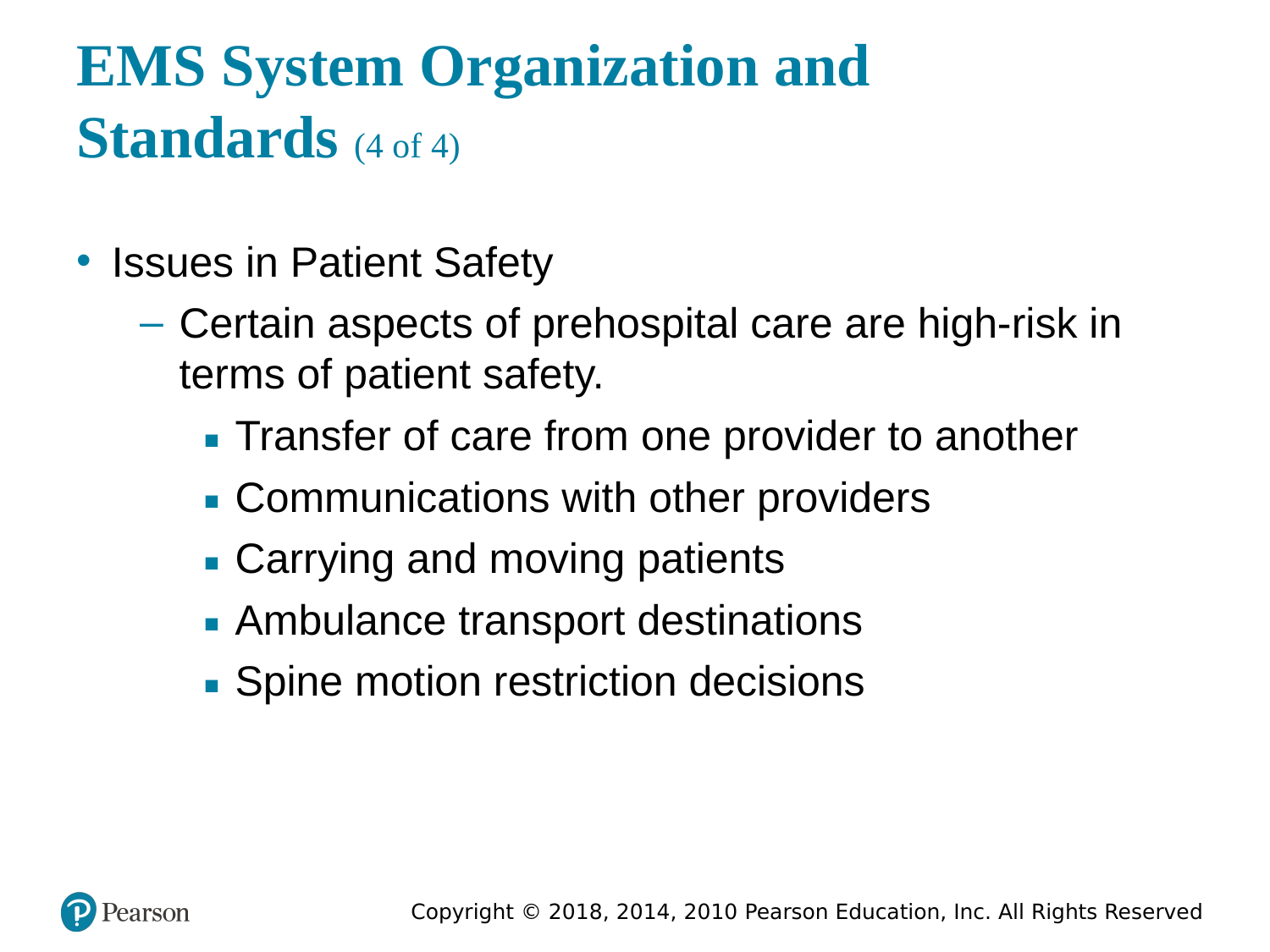

# E M S System Organization and Standards (4 of 4)
Issues in Patient Safety
Certain aspects of prehospital care are high-risk in terms of patient safety.
Transfer of care from one provider to another
Communications with other providers
Carrying and moving patients
Ambulance transport destinations
Spine motion restriction decisions